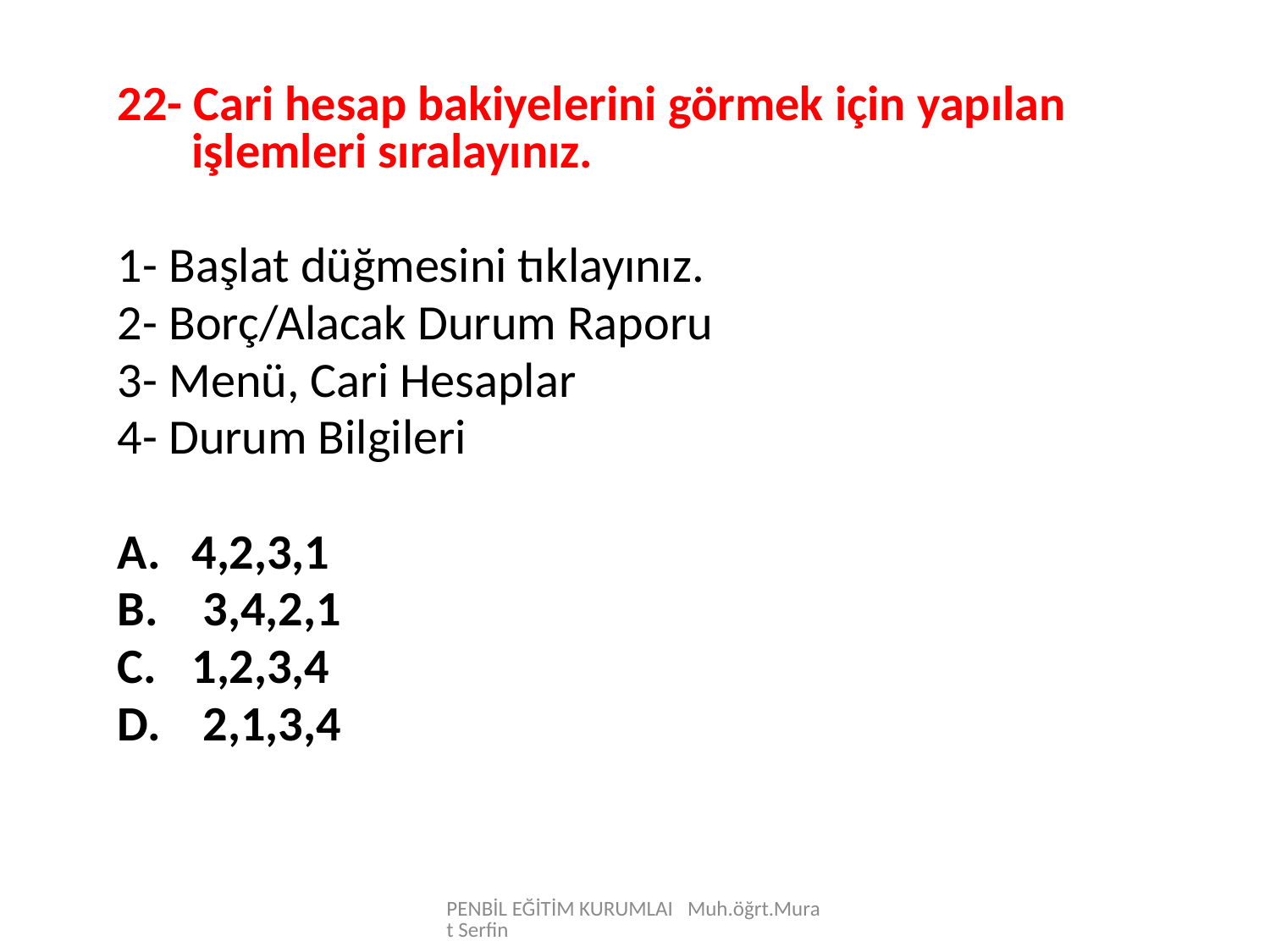

22- Cari hesap bakiyelerini görmek için yapılan işlemleri sıralayınız.

1- Başlat düğmesini tıklayınız.
2- Borç/Alacak Durum Raporu
3- Menü, Cari Hesaplar
4- Durum Bilgileri

4,2,3,1
 3,4,2,1
1,2,3,4
 2,1,3,4
PENBİL EĞİTİM KURUMLAI   Muh.öğrt.Murat Serfin